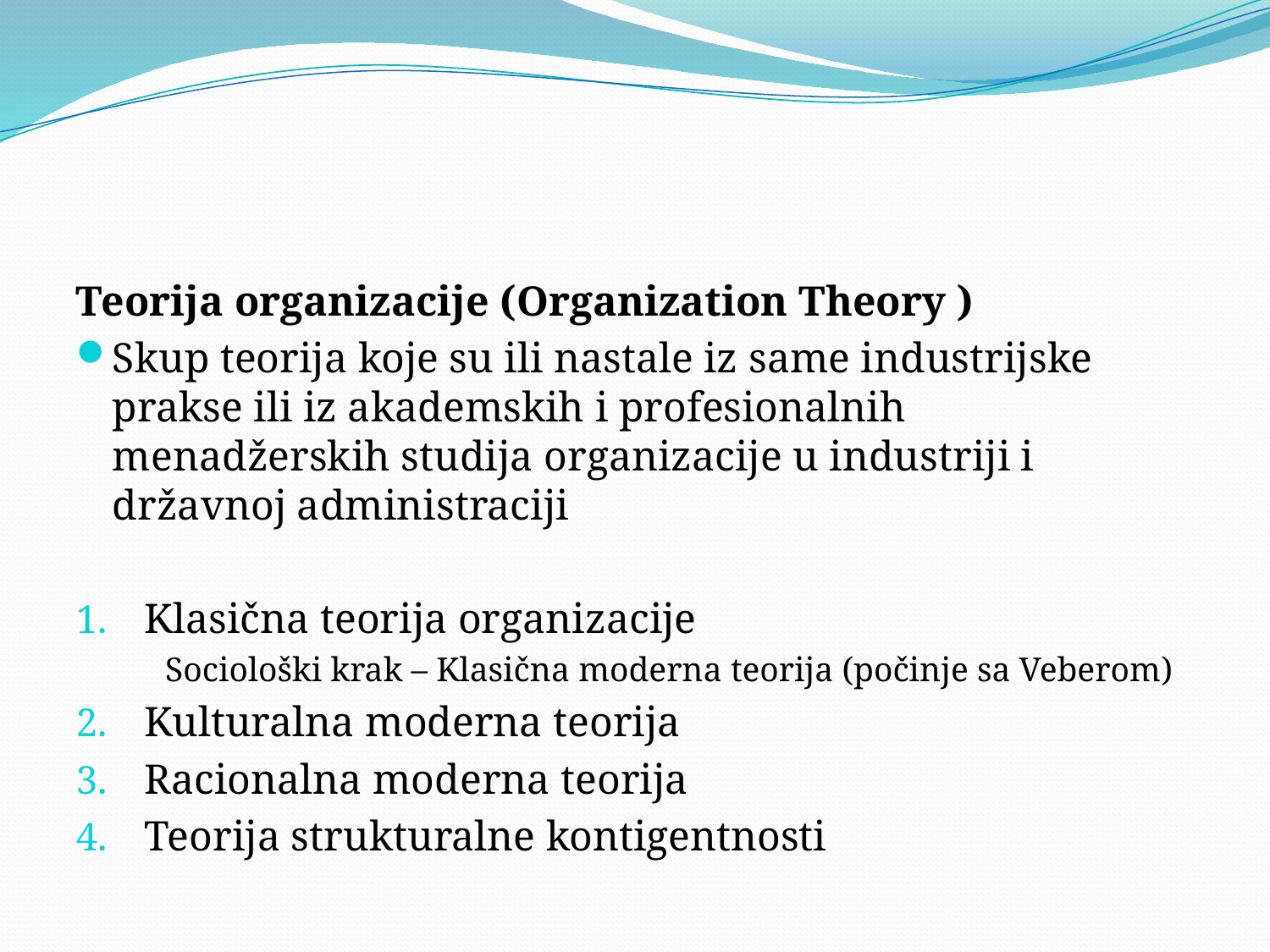

#
Teorija organizacije (Organization Theory )
Skup teorija koje su ili nastale iz same industrijske prakse ili iz akademskih i profesionalnih menadžerskih studija organizacije u industriji i državnoj administraciji

Klasična teorija organizacije
Sociološki krak – Klasična moderna teorija (počinje sa Veberom)
Kulturalna moderna teorija
Racionalna moderna teorija
Teorija strukturalne kontigentnosti